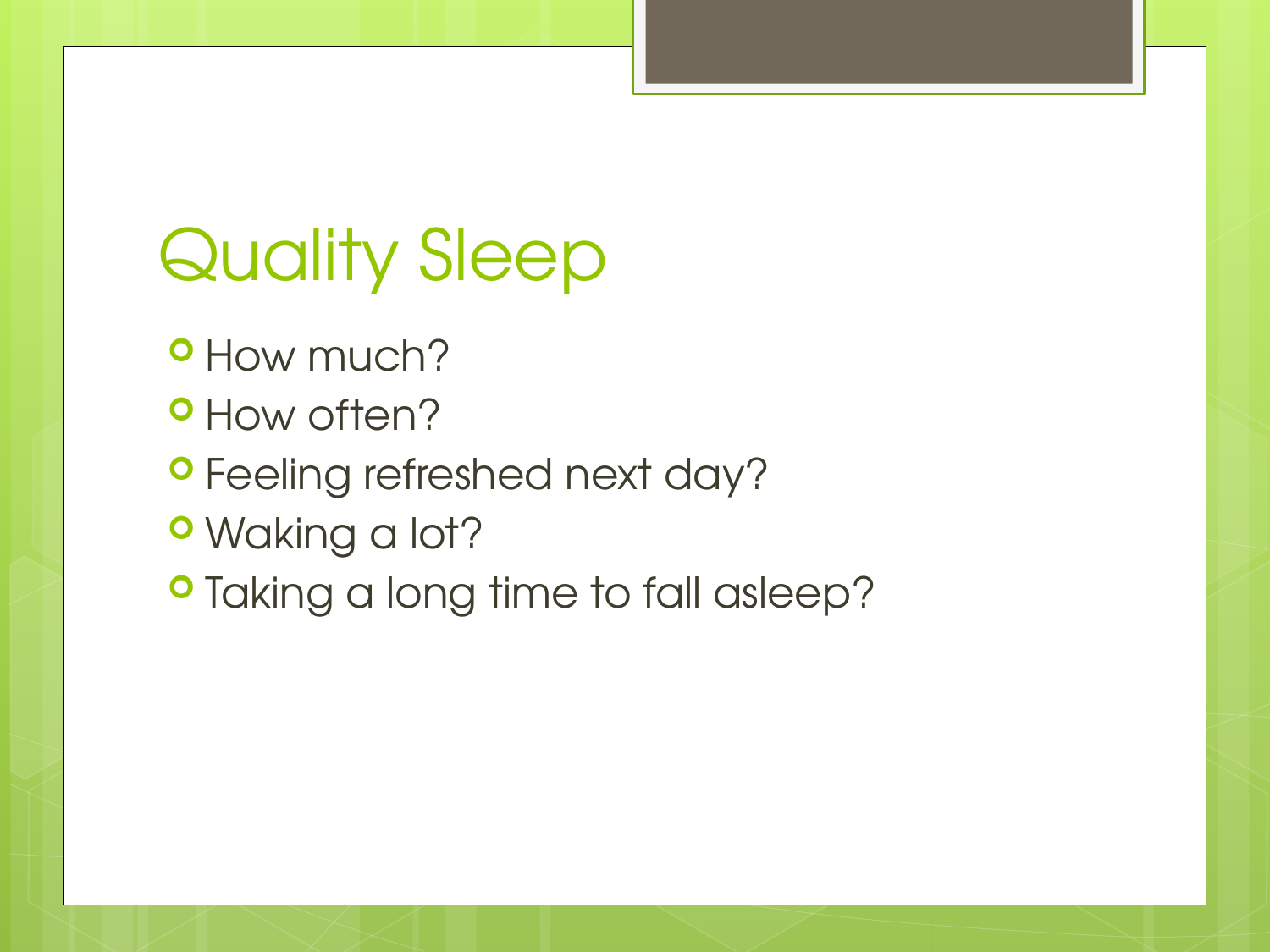

# Quality Sleep
How much?
How often?
Feeling refreshed next day?
Waking a lot?
Taking a long time to fall asleep?